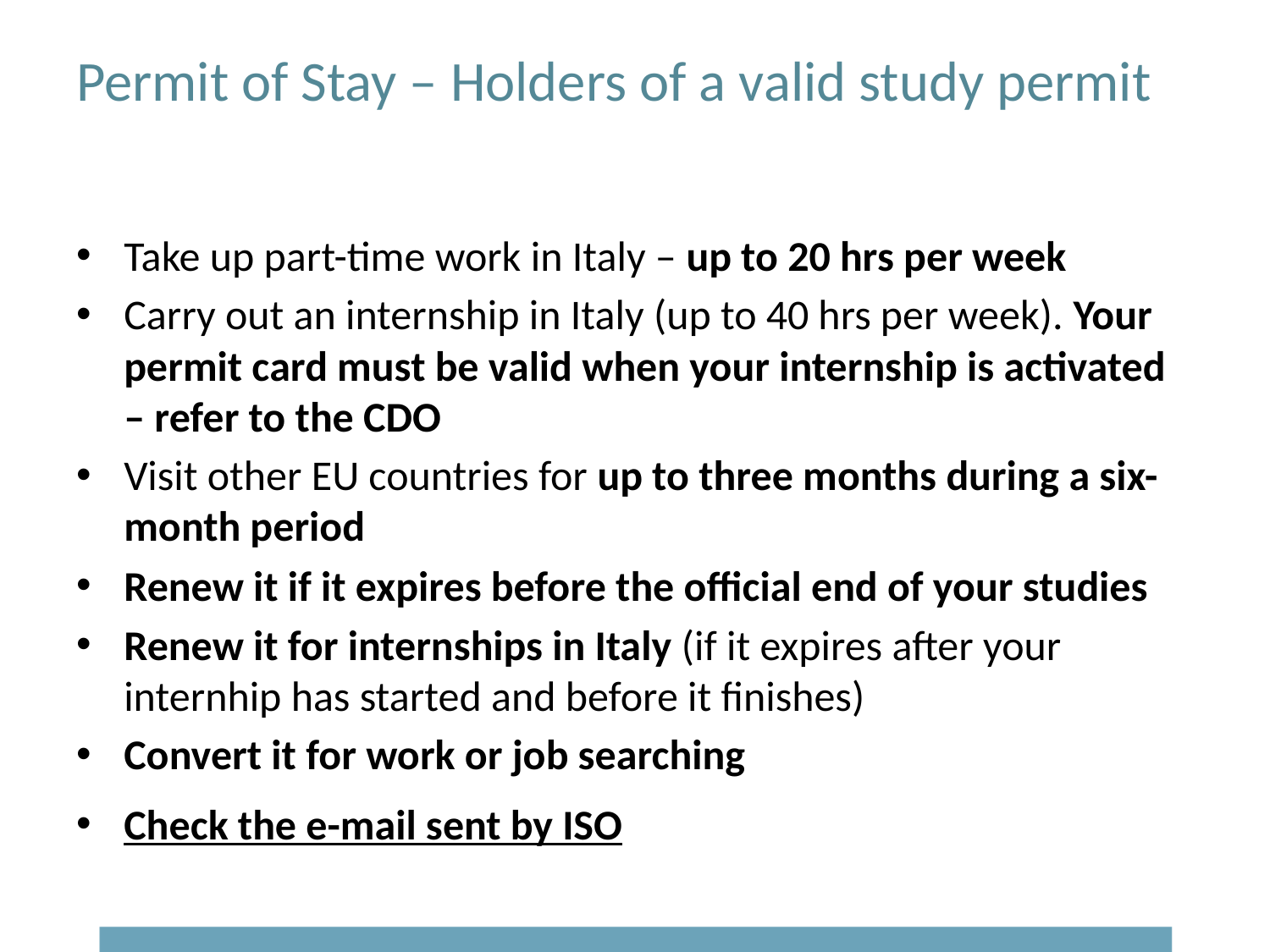

# Permit of Stay – Holders of a valid study permit
Take up part-time work in Italy – up to 20 hrs per week
Carry out an internship in Italy (up to 40 hrs per week). Your permit card must be valid when your internship is activated – refer to the CDO
Visit other EU countries for up to three months during a six-month period
Renew it if it expires before the official end of your studies
Renew it for internships in Italy (if it expires after your internhip has started and before it finishes)
Convert it for work or job searching
Check the e-mail sent by ISO